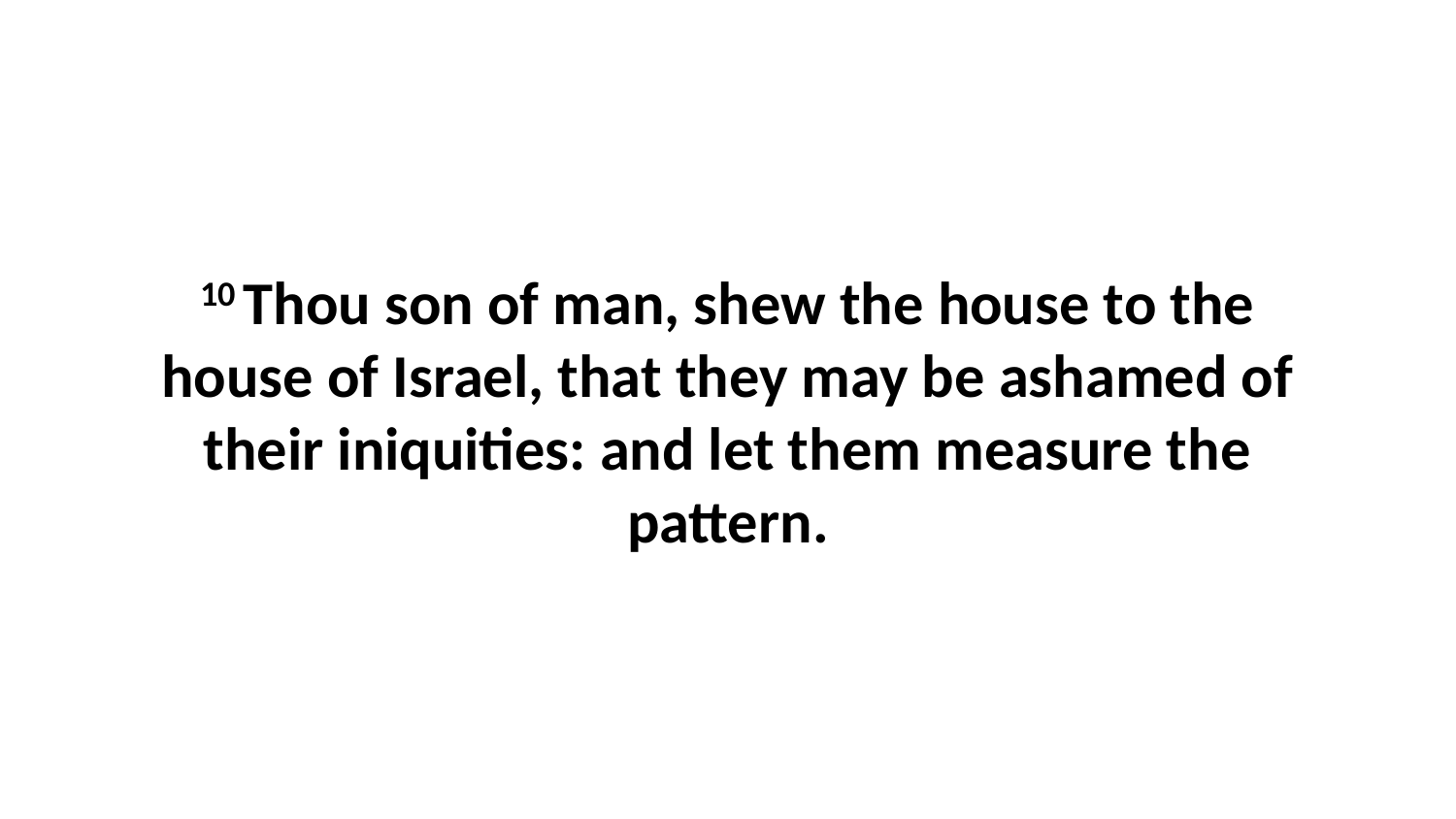

10 Thou son of man, shew the house to the house of Israel, that they may be ashamed of their iniquities: and let them measure the pattern.